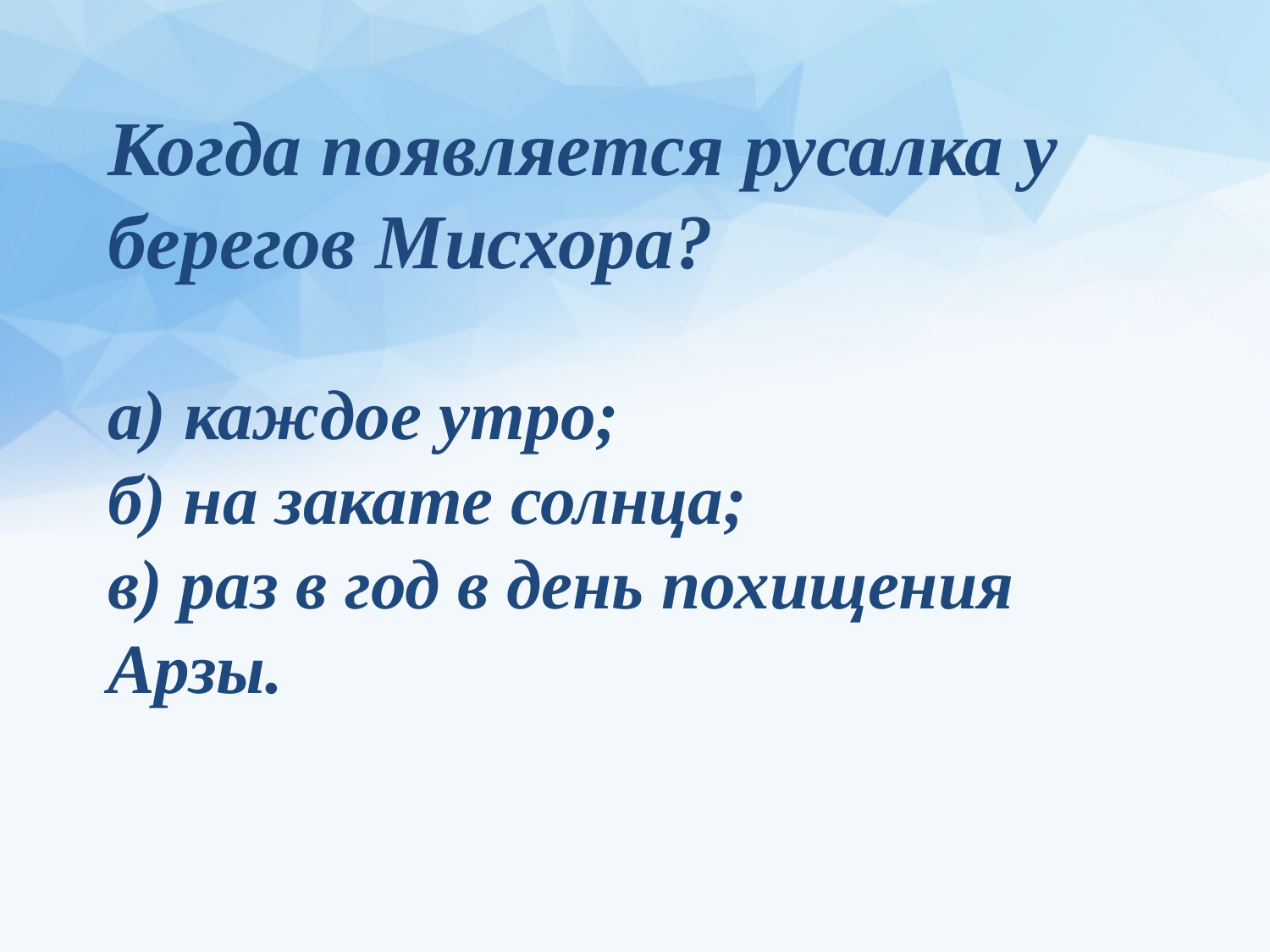

Когда появляется русалка у берегов Мисхора?

а) каждое утро;
б) на закате солнца;
в) раз в год в день похищения Арзы.